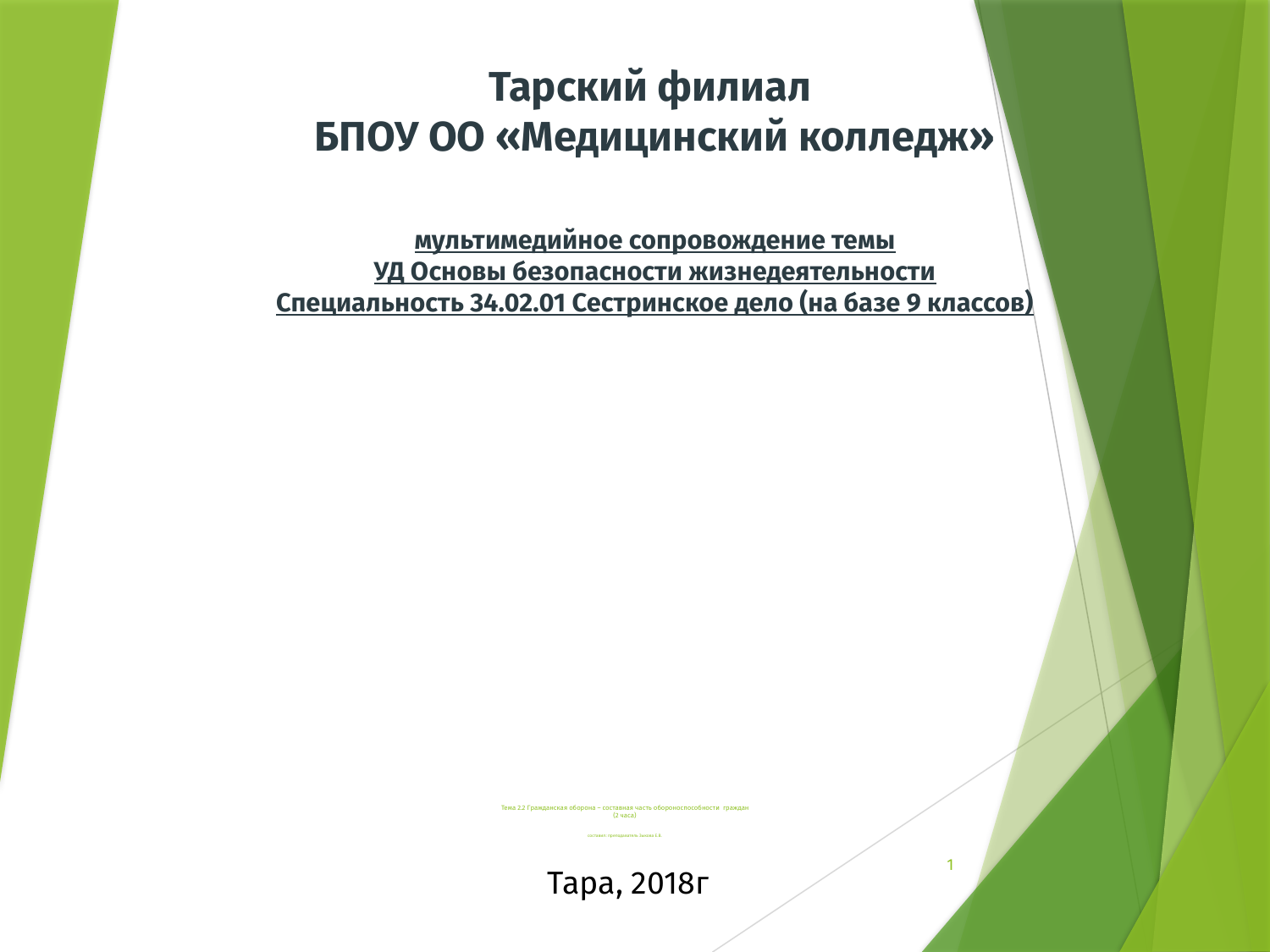

Тарский филиал
БПОУ ОО «Медицинский колледж»
мультимедийное сопровождение темы
УД Основы безопасности жизнедеятельности
Специальность 34.02.01 Сестринское дело (на базе 9 классов)
# Тема 2.2 Гражданская оборона – составная часть обороноспособности  граждан (2 часа) составил: преподаватель Зыкова Е.В.
1
Тара, 2018г